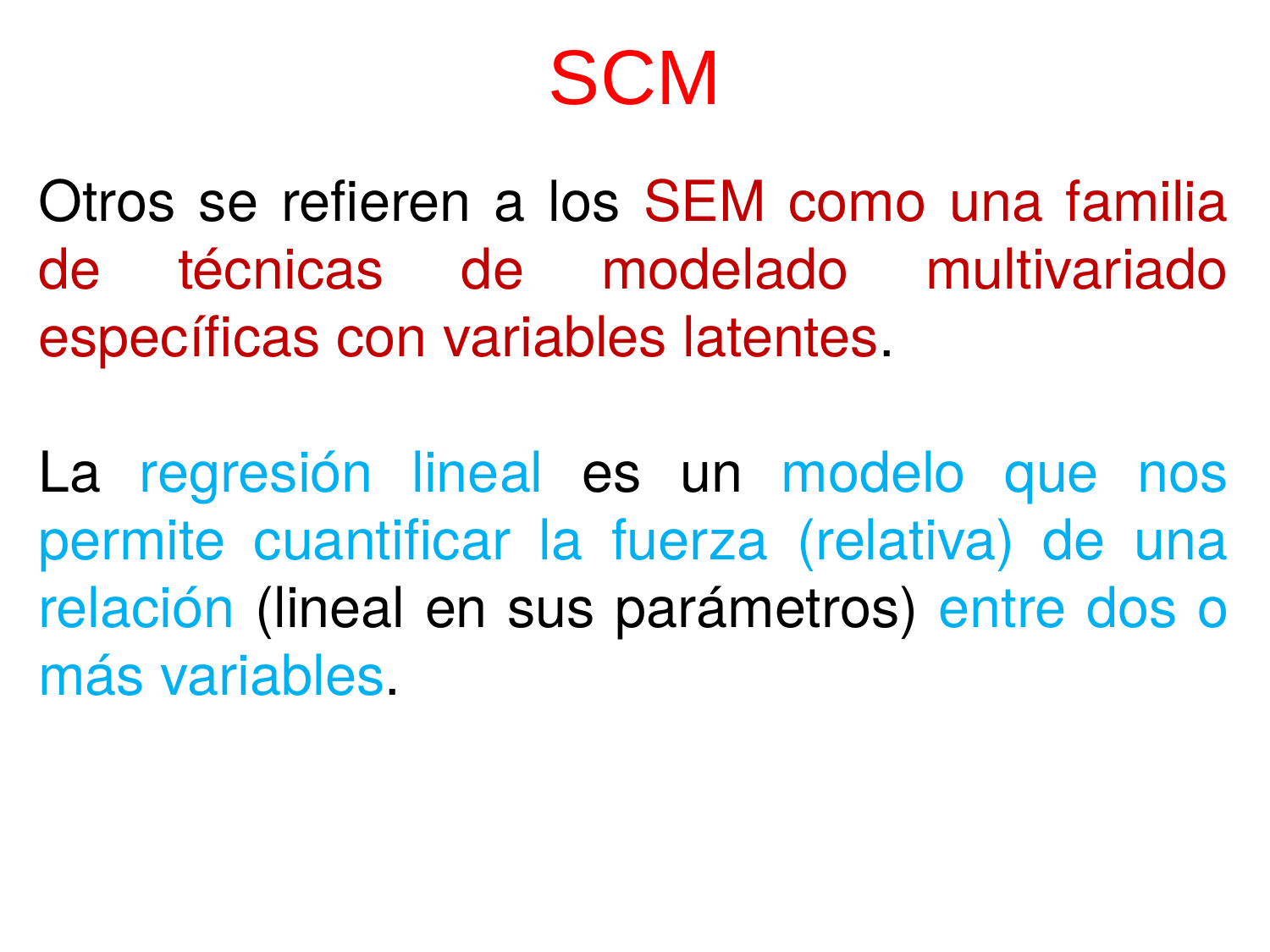

# SCM
Otros se refieren a los SEM como una familia de técnicas de modelado multivariado específicas con variables latentes.

La regresión lineal es un modelo que nos permite cuantificar la fuerza (relativa) de una relación (lineal en sus parámetros) entre dos o más variables.